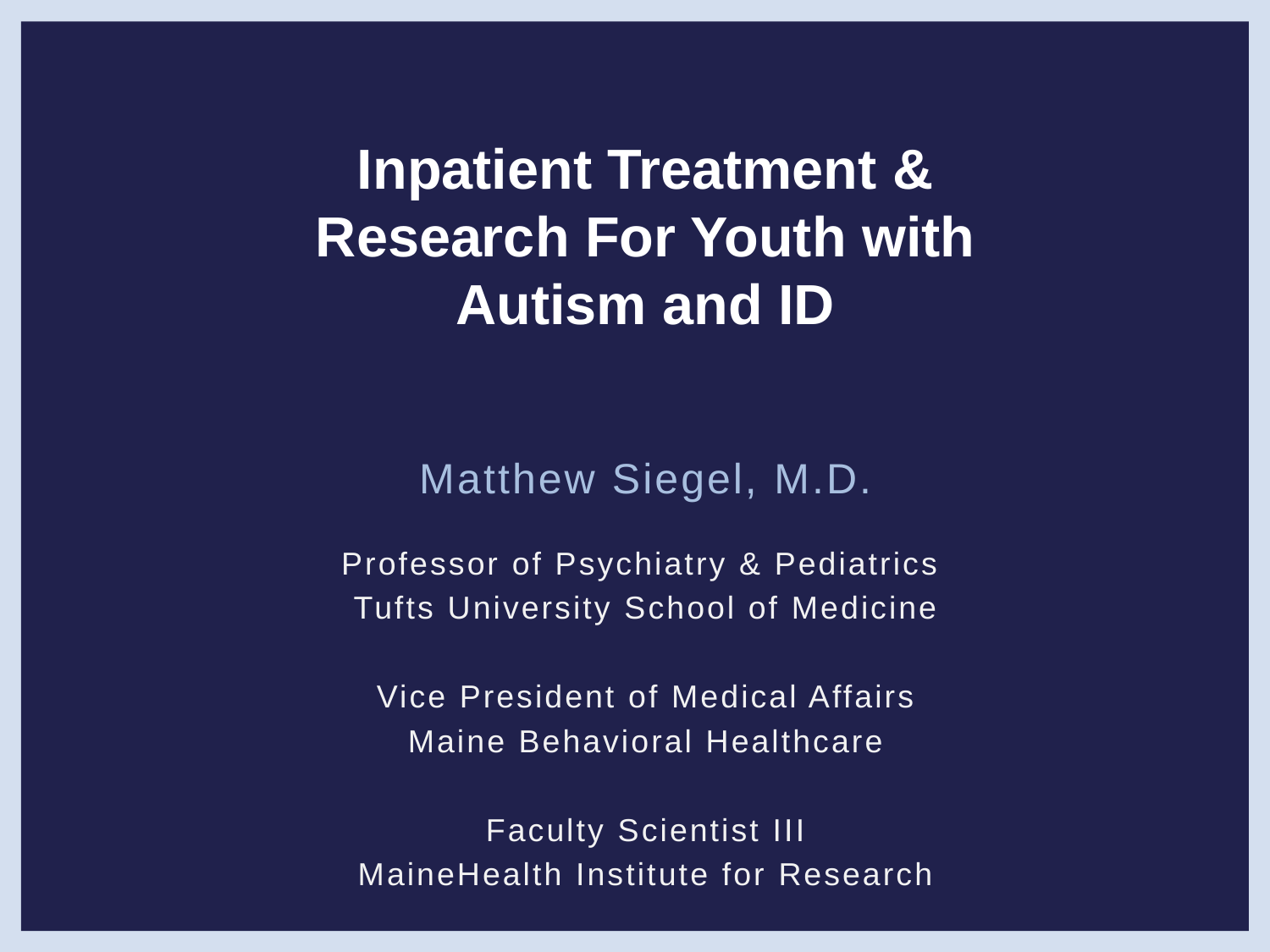

Inpatient Treatment & Research For Youth with Autism and ID
Matthew Siegel, M.D.

Professor of Psychiatry & Pediatrics
Tufts University School of Medicine

Vice President of Medical Affairs
Maine Behavioral Healthcare

Faculty Scientist III
MaineHealth Institute for Research